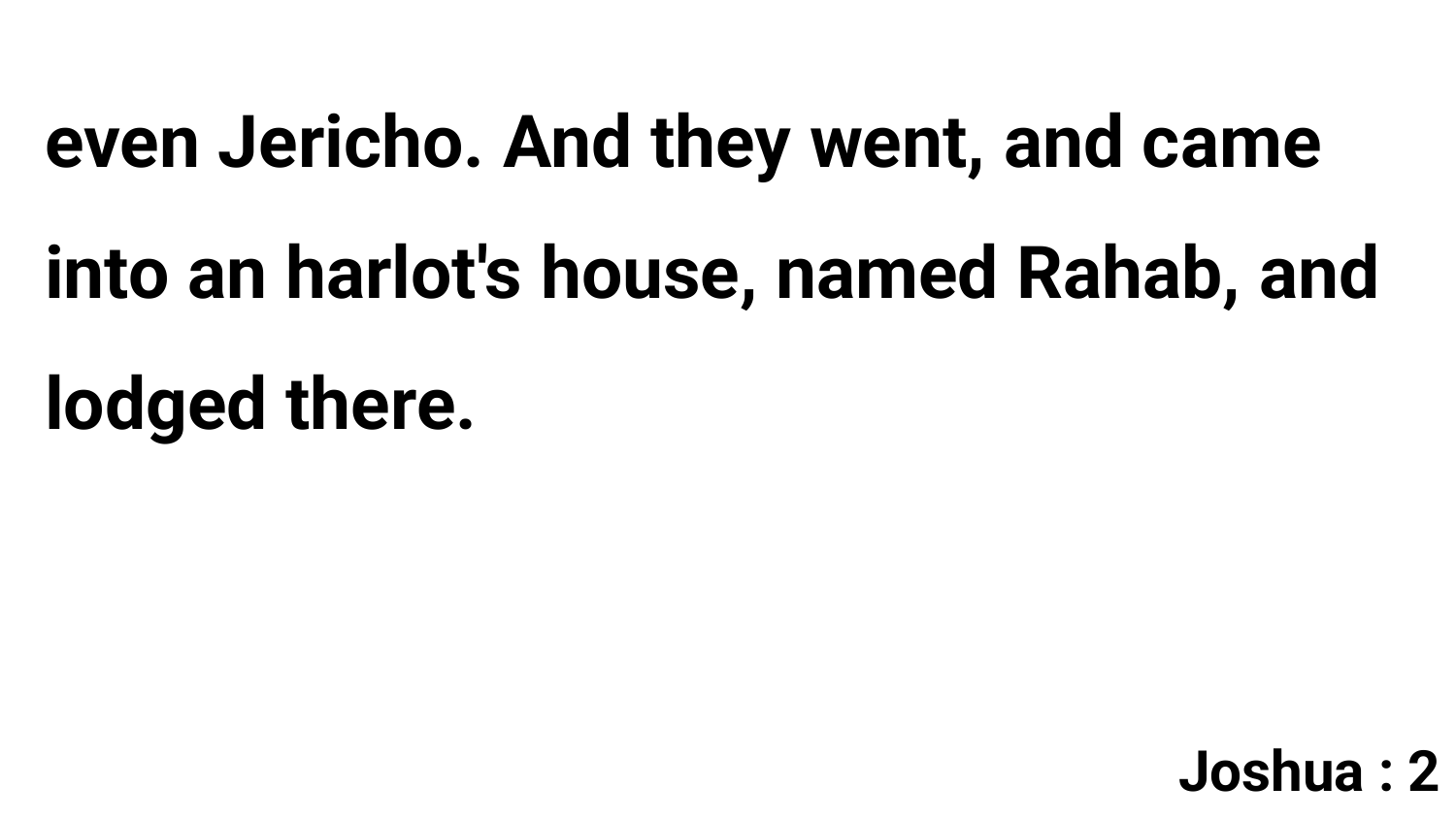

even Jericho. And they went, and came into an harlot's house, named Rahab, and lodged there.
Joshua : 2